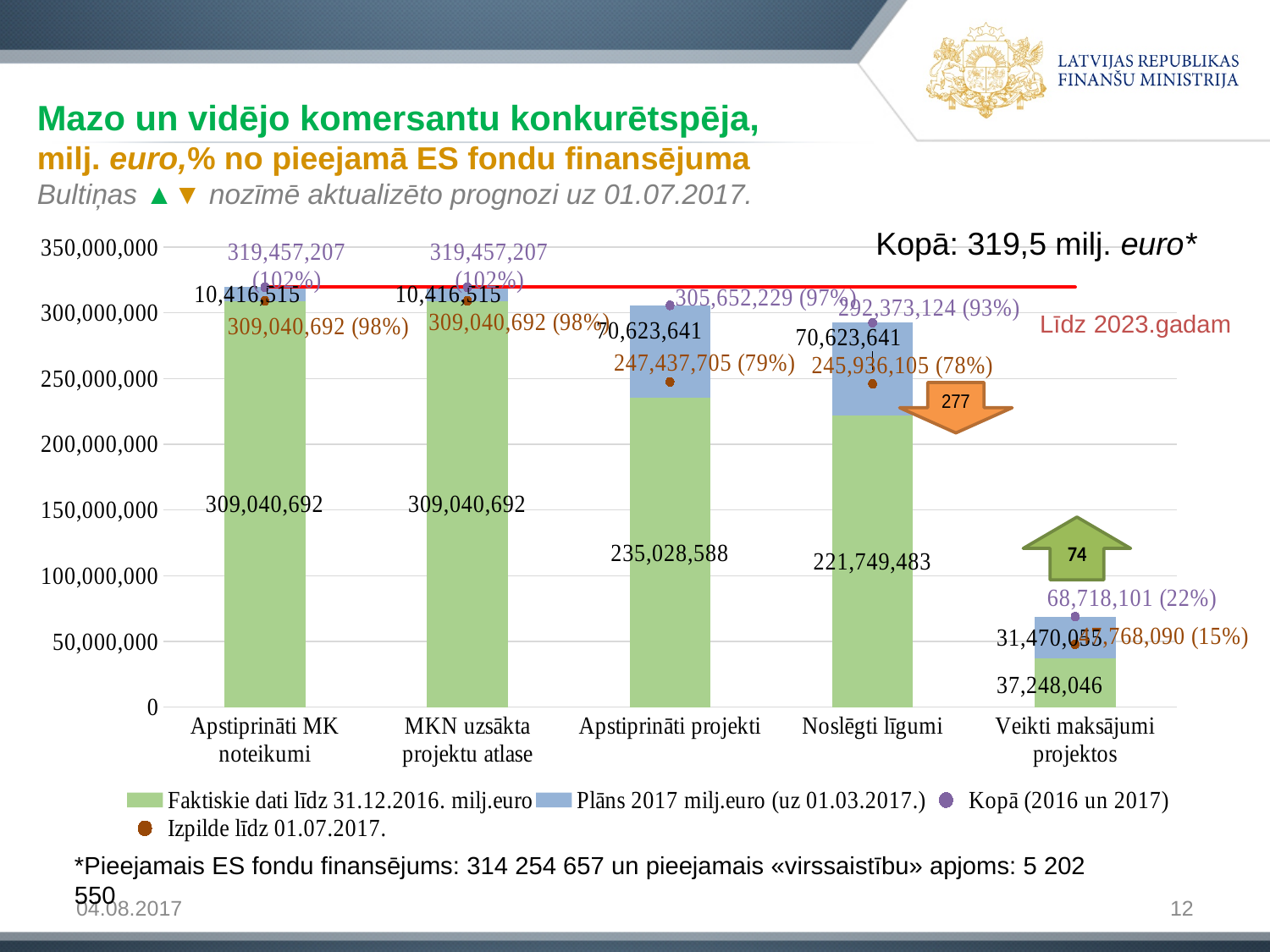

# Mazo un vidējo komersantu konkurētspēja, milj. euro,% no pieejamā ES fondu finansējuma Bultiņas ▲▼ nozīmē aktualizēto prognozi uz 01.07.2017.

### Chart

| Category | Faktiskie dati līdz 31.12.2016. milj.euro | Plāns 2017 milj.euro (uz 01.03.2017.) | līnija | Kopā (2016 un 2017) | Izpilde līdz 01.07.2017. |
|---|---|---|---|---|---|
| Apstiprināti MK noteikumi | 309040692.0 | 10416515.0 | 319457207.0 | 319457207.0 | 309040692.0 |
| MKN uzsākta projektu atlase | 309040692.0 | 10416515.0 | 319457207.0 | 319457207.0 | 309040692.0 |
| Apstiprināti projekti | 235028588.13 | 70623641.17 | 319457207.0 | 305652229.3 | 247437704.61 |
| Noslēgti līgumi | 221749483.0 | 70623641.17 | 319457207.0 | 292373124.17 | 245936104.61 |
| Veikti maksājumi projektos | 37248045.84 | 31470055.035383172 | 319457207.0 | 68718100.87538317 | 47768090.17 |
Kopā: 319,5 milj. euro*
Līdz 2023.gadam
*Pieejamais ES fondu finansējums: 314 254 657 un pieejamais «virssaistību» apjoms: 5 202 550
04.08.2017
12